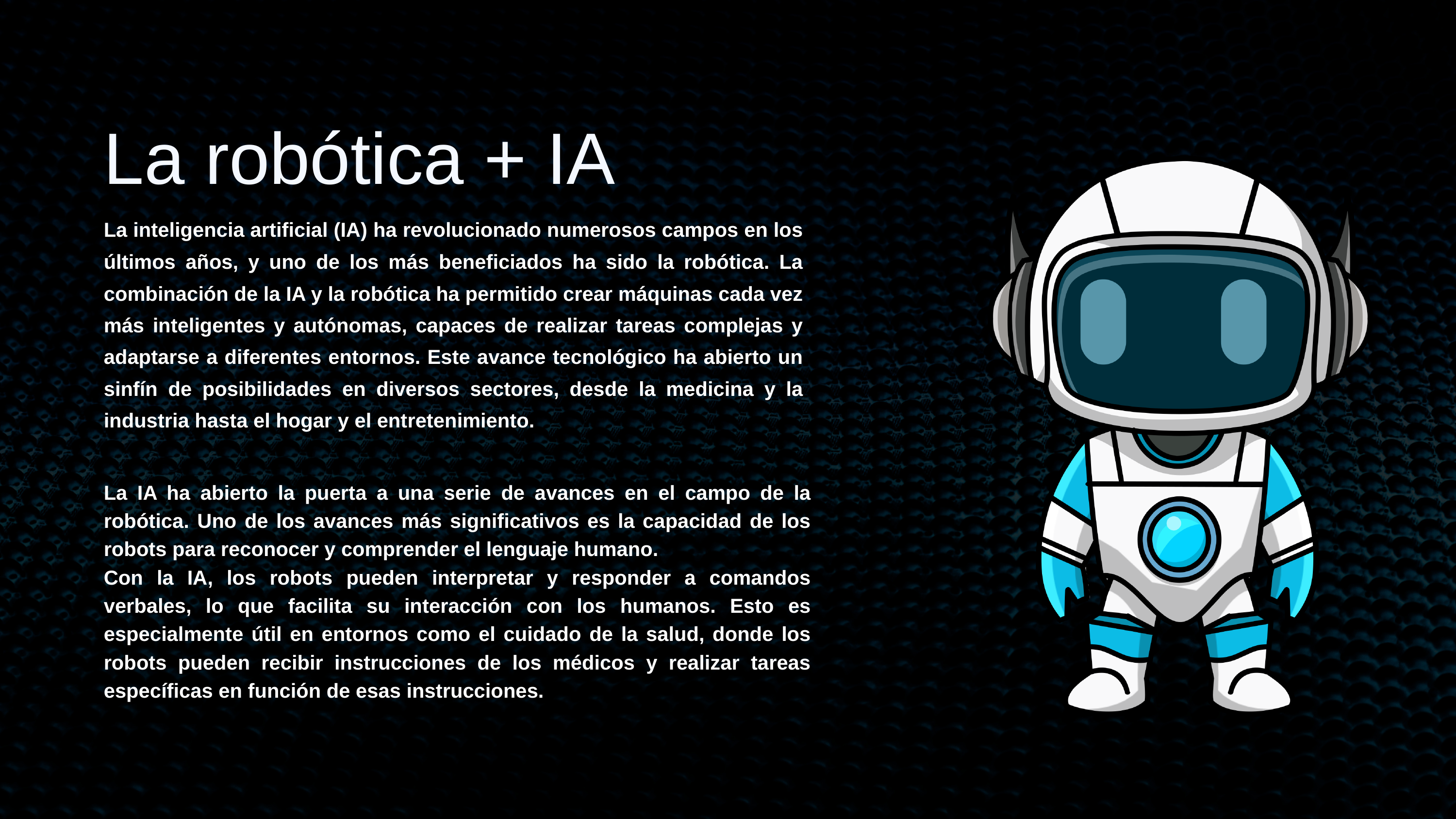

La robótica + IA

La inteligencia artificial (IA) ha revolucionado numerosos campos en los últimos años, y uno de los más beneficiados ha sido la robótica. La combinación de la IA y la robótica ha permitido crear máquinas cada vez más inteligentes y autónomas, capaces de realizar tareas complejas y adaptarse a diferentes entornos. Este avance tecnológico ha abierto un sinfín de posibilidades en diversos sectores, desde la medicina y la industria hasta el hogar y el entretenimiento.
La IA ha abierto la puerta a una serie de avances en el campo de la robótica. Uno de los avances más significativos es la capacidad de los robots para reconocer y comprender el lenguaje humano.
Con la IA, los robots pueden interpretar y responder a comandos verbales, lo que facilita su interacción con los humanos. Esto es especialmente útil en entornos como el cuidado de la salud, donde los robots pueden recibir instrucciones de los médicos y realizar tareas específicas en función de esas instrucciones.